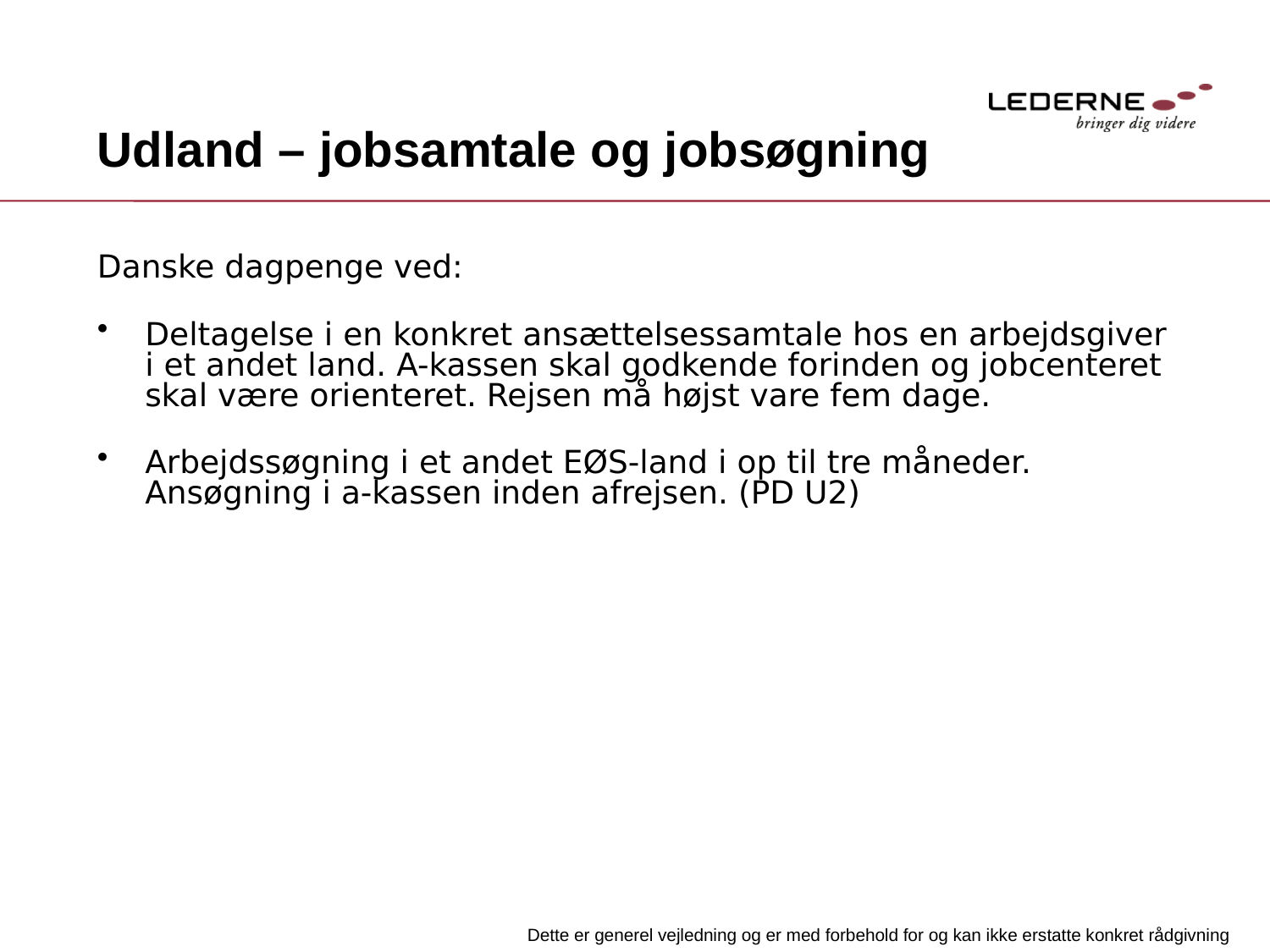

# Udland – jobsamtale og jobsøgning

Danske dagpenge ved:
Deltagelse i en konkret ansættelsessamtale hos en arbejdsgiver i et andet land. A-kassen skal godkende forinden og jobcenteret skal være orienteret. Rejsen må højst vare fem dage.
Arbejdssøgning i et andet EØS-land i op til tre måneder. Ansøgning i a-kassen inden afrejsen. (PD U2)